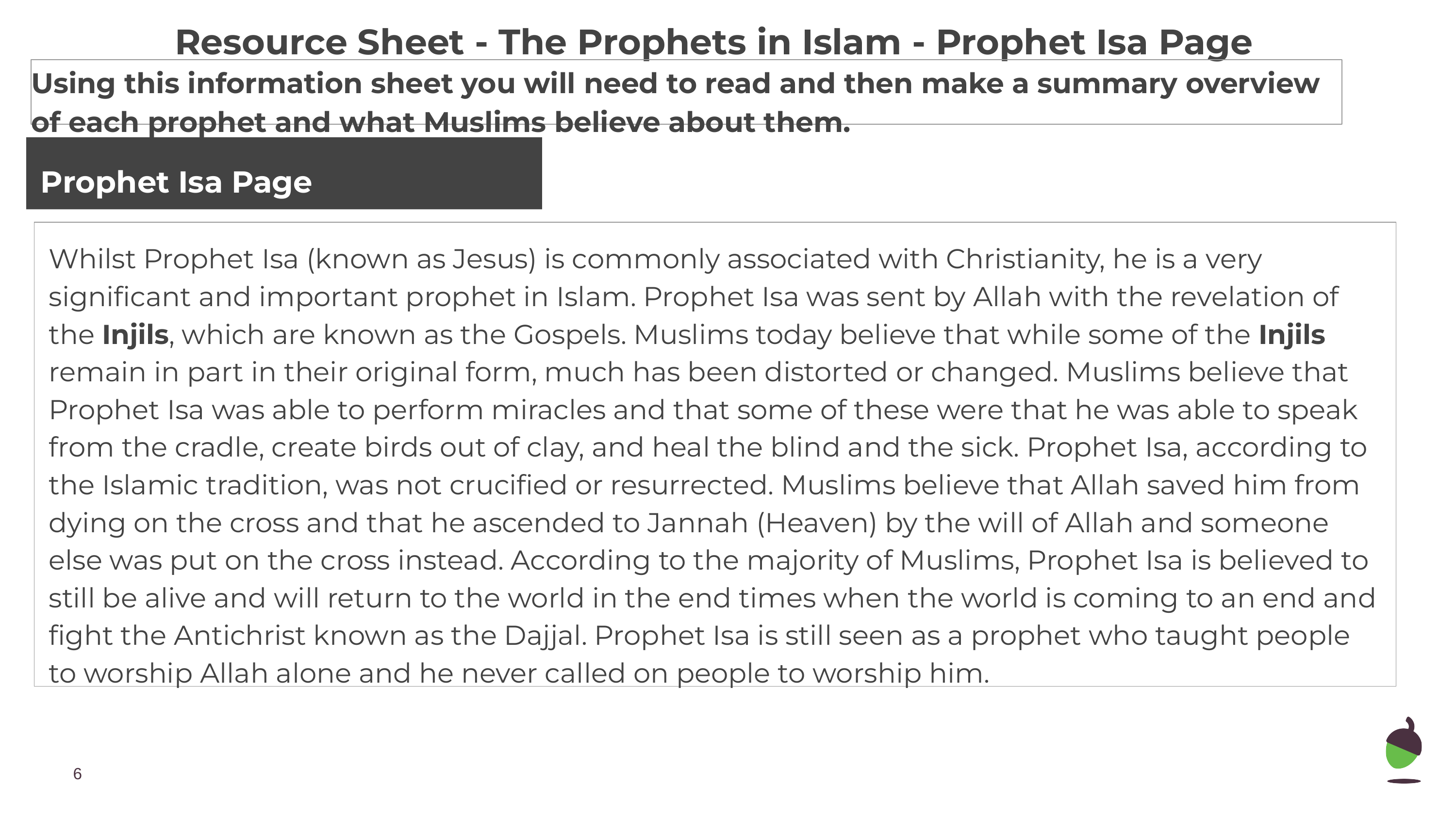

# Resource Sheet - The Prophets in Islam - Prophet Isa Page
Using this information sheet you will need to read and then make a summary overview of each prophet and what Muslims believe about them.
Prophet Isa Page
Whilst Prophet Isa (known as Jesus) is commonly associated with Christianity, he is a very significant and important prophet in Islam. Prophet Isa was sent by Allah with the revelation of the Injils, which are known as the Gospels. Muslims today believe that while some of the Injils remain in part in their original form, much has been distorted or changed. Muslims believe that Prophet Isa was able to perform miracles and that some of these were that he was able to speak from the cradle, create birds out of clay, and heal the blind and the sick. Prophet Isa, according to the Islamic tradition, was not crucified or resurrected. Muslims believe that Allah saved him from dying on the cross and that he ascended to Jannah (Heaven) by the will of Allah and someone else was put on the cross instead. According to the majority of Muslims, Prophet Isa is believed to still be alive and will return to the world in the end times when the world is coming to an end and fight the Antichrist known as the Dajjal. Prophet Isa is still seen as a prophet who taught people to worship Allah alone and he never called on people to worship him.

6